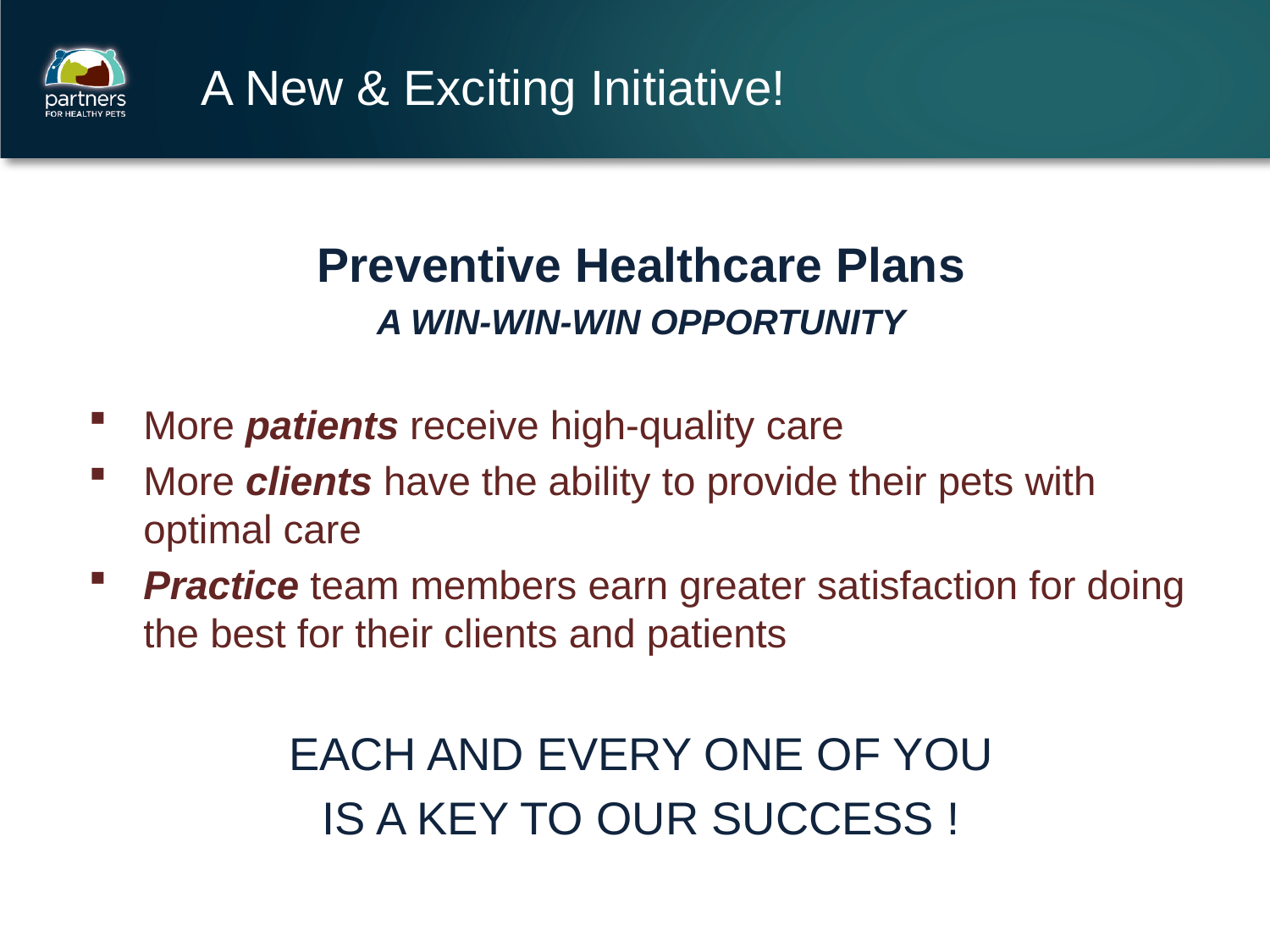

# A New & Exciting Initiative!
Preventive Healthcare Plans
A WIN-WIN-WIN OPPORTUNITY

More patients receive high-quality care
More clients have the ability to provide their pets with optimal care
Practice team members earn greater satisfaction for doing the best for their clients and patients

EACH AND EVERY ONE OF YOU
Is a key to our success !